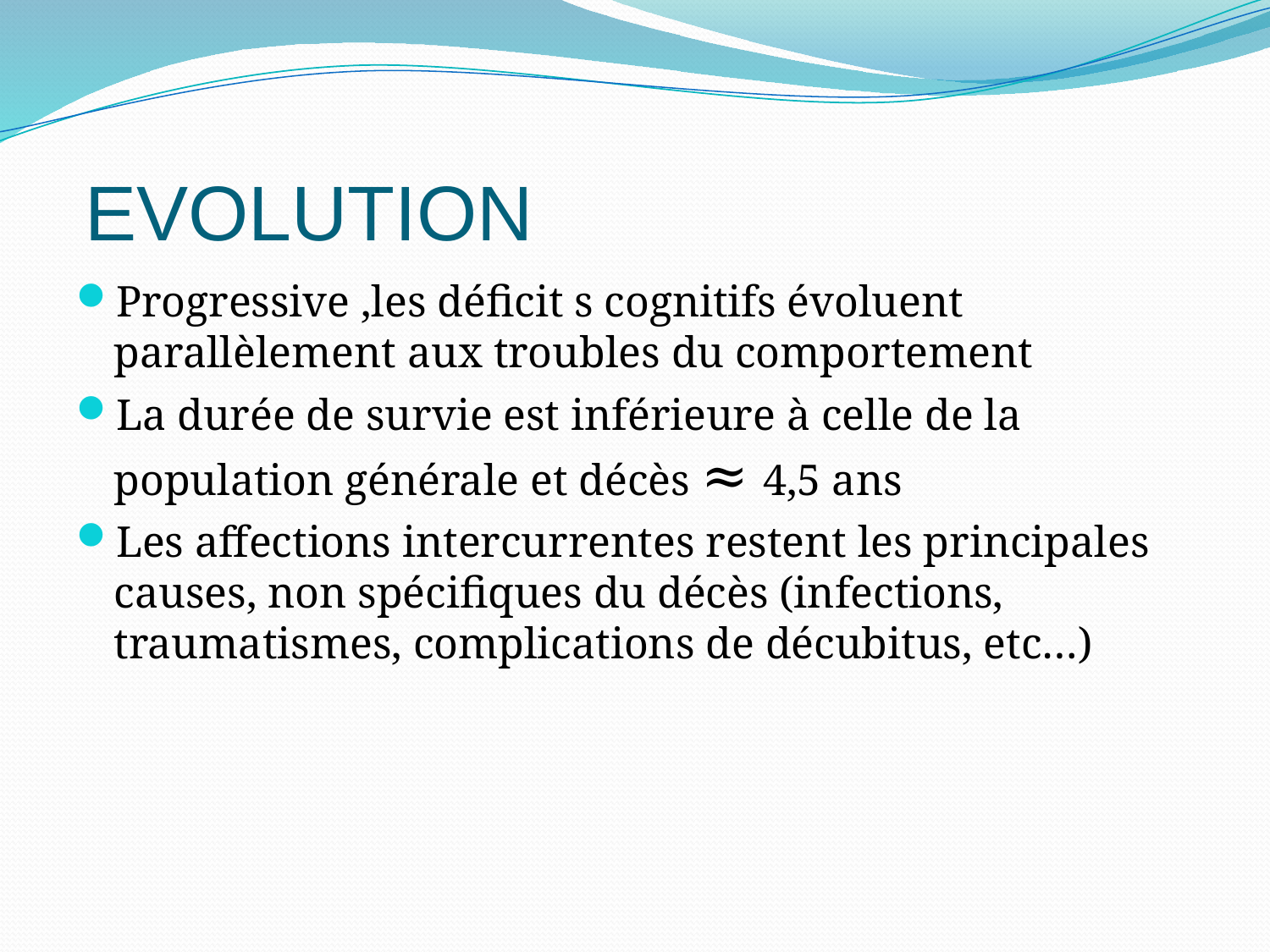

# EVOLUTION
Progressive ,les déficit s cognitifs évoluent parallèlement aux troubles du comportement
La durée de survie est inférieure à celle de la population générale et décès ≈ 4,5 ans
Les affections intercurrentes restent les principales causes, non spécifiques du décès (infections, traumatismes, complications de décubitus, etc…)